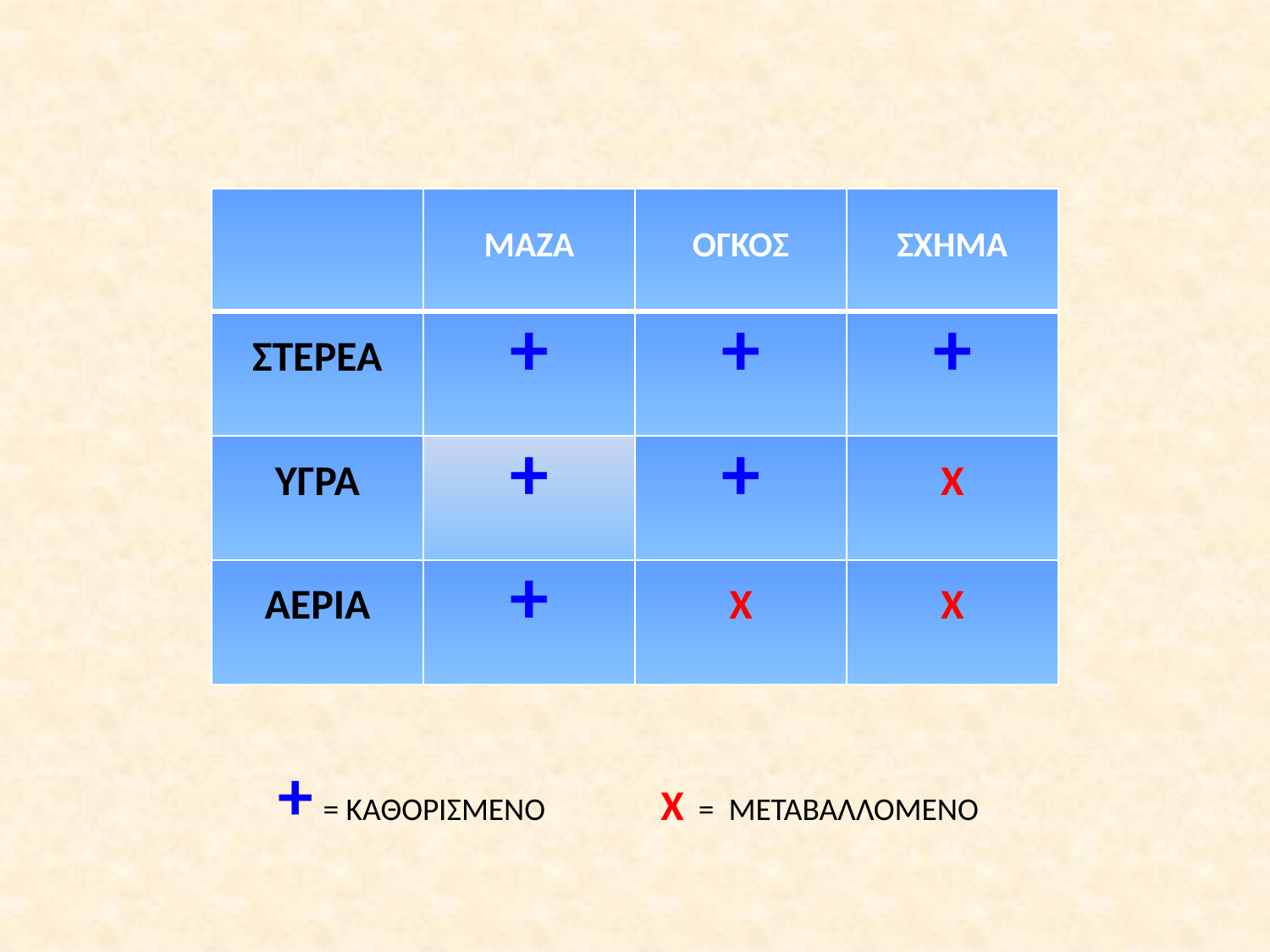

|  | ΜΑΖΑ | ΟΓΚΟΣ | ΣΧΗΜΑ |
| --- | --- | --- | --- |
| ΣΤΕΡΕΑ | + | + | + |
| ΥΓΡΑ | + | + | Χ |
| ΑΕΡΙΑ | + | Χ | Χ |
     + = ΚΑΘΟΡΙΣΜΕΝΟ                Χ  =  ΜΕΤΑΒΑΛΛΟΜΕΝΟ